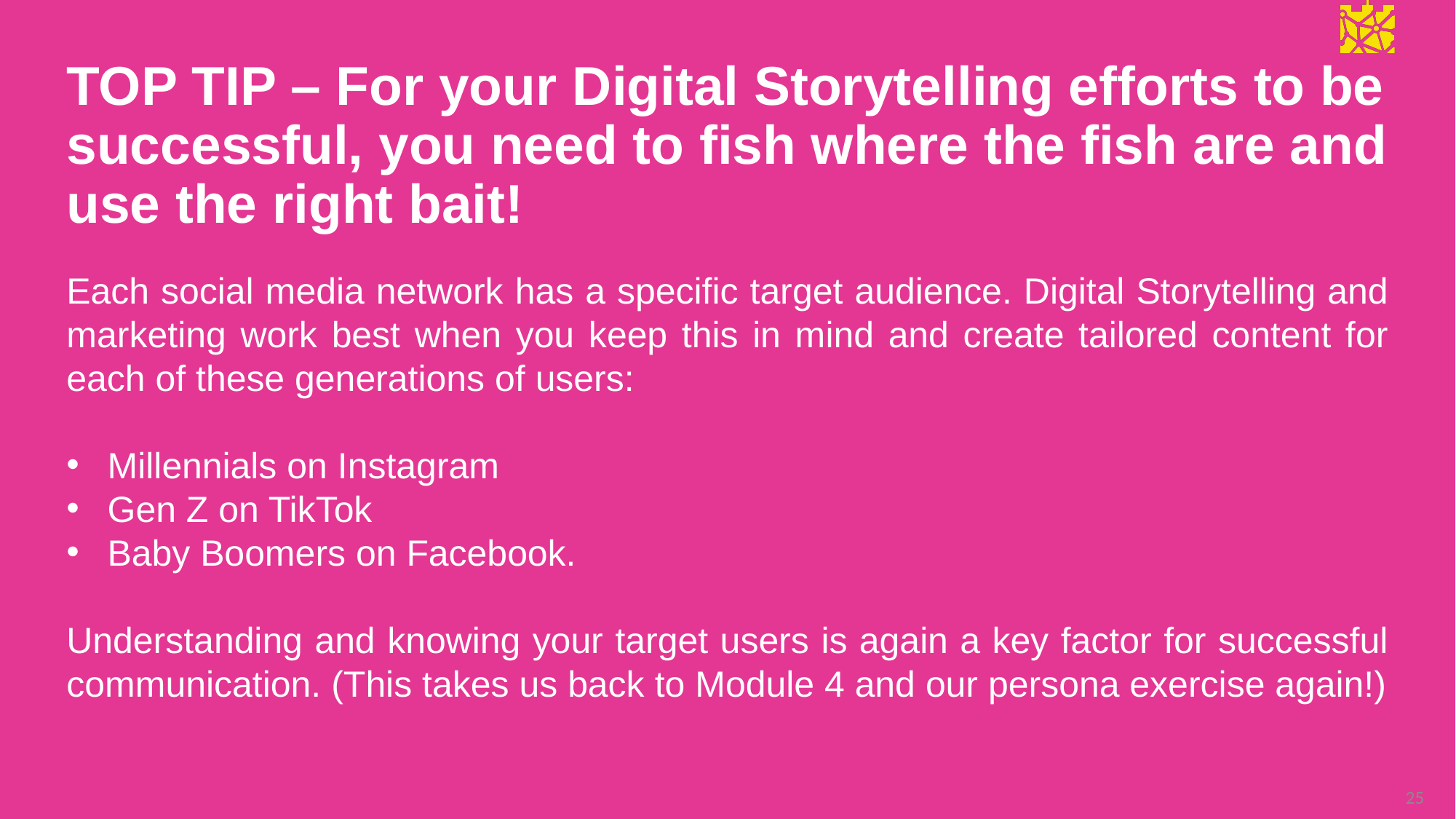

TOP TIP – For your Digital Storytelling efforts to be successful, you need to fish where the fish are and use the right bait!
Each social media network has a specific target audience. Digital Storytelling and marketing work best when you keep this in mind and create tailored content for each of these generations of users:

Millennials on Instagram
Gen Z on TikTok
Baby Boomers on Facebook.

Understanding and knowing your target users is again a key factor for successful communication. (This takes us back to Module 4 and our persona exercise again!)

25